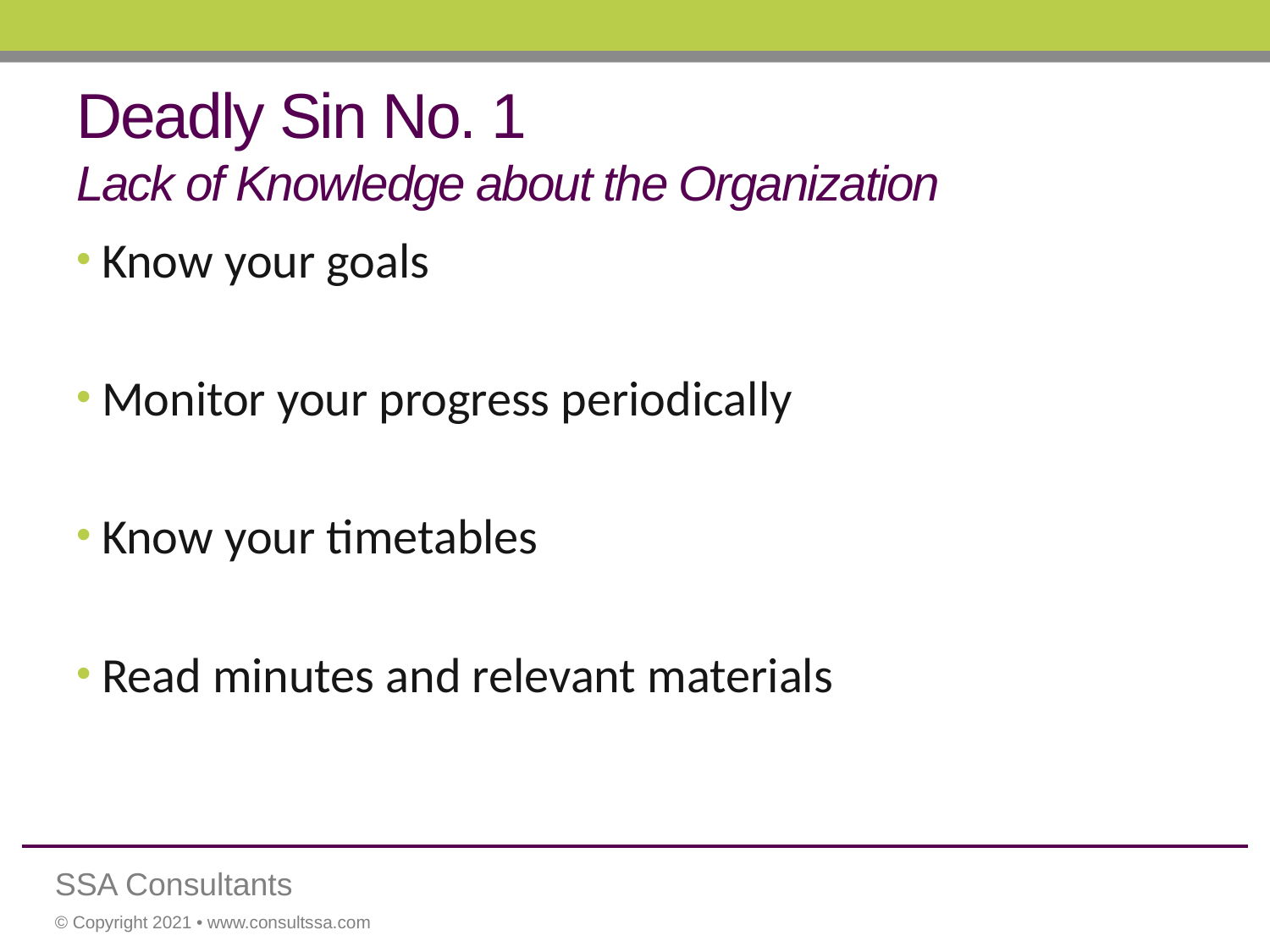

# Deadly Sin No. 1 Lack of Knowledge about the Organization
Know your goals

Monitor your progress periodically

Know your timetables

Read minutes and relevant materials